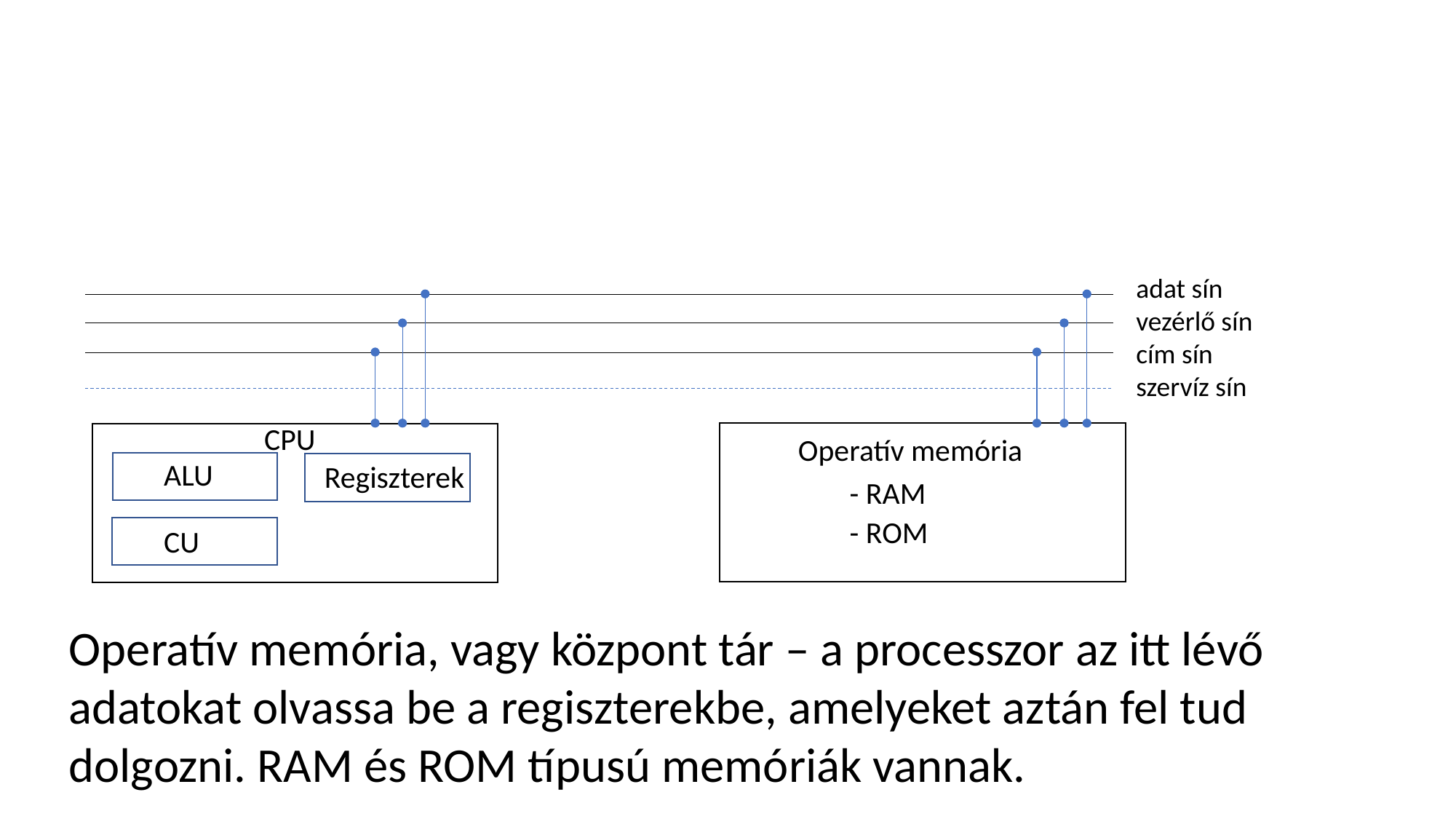

adat sín
vezérlő sín
cím sín
szervíz sín
CPU

Operatív memória
ALU
Regiszterek

- RAM
- ROM

CU
Operatív memória, vagy központ tár – a processzor az itt lévő adatokat olvassa be a regiszterekbe, amelyeket aztán fel tud dolgozni. RAM és ROM típusú memóriák vannak.